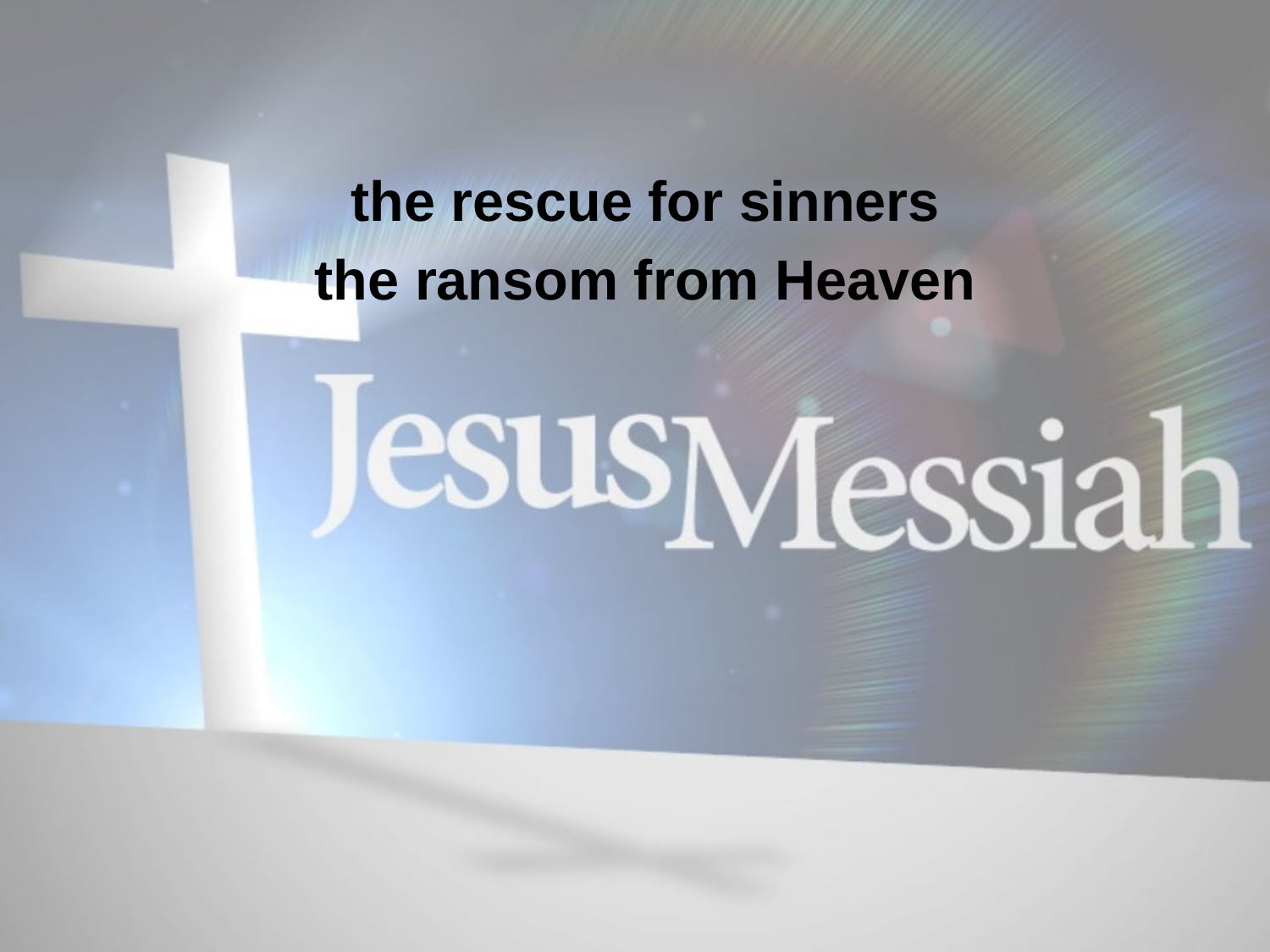

the rescue for sinners
the ransom from Heaven